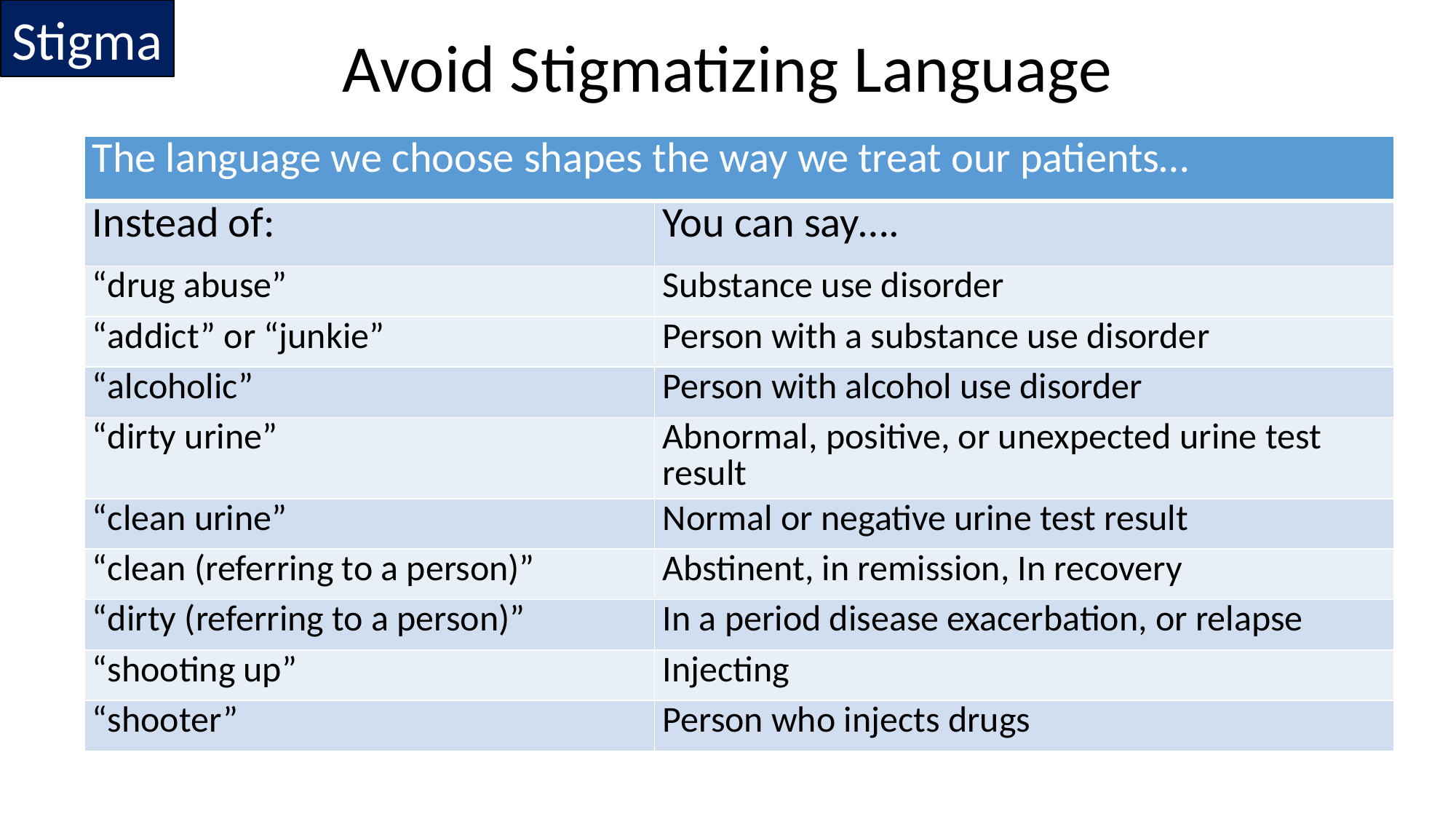

Stigma
# Avoid Stigmatizing Language
| The language we choose shapes the way we treat our patients… |  |
| --- | --- |
| Instead of: | You can say…. |
| “drug abuse” | Substance use disorder |
| “addict” or “junkie” | Person with a substance use disorder |
| “alcoholic” | Person with alcohol use disorder |
| “dirty urine” | Abnormal, positive, or unexpected urine test result |
| “clean urine” | Normal or negative urine test result |
| “clean (referring to a person)” | Abstinent, in remission, In recovery |
| “dirty (referring to a person)” | In a period disease exacerbation, or relapse |
| “shooting up” | Injecting |
| “shooter” | Person who injects drugs |